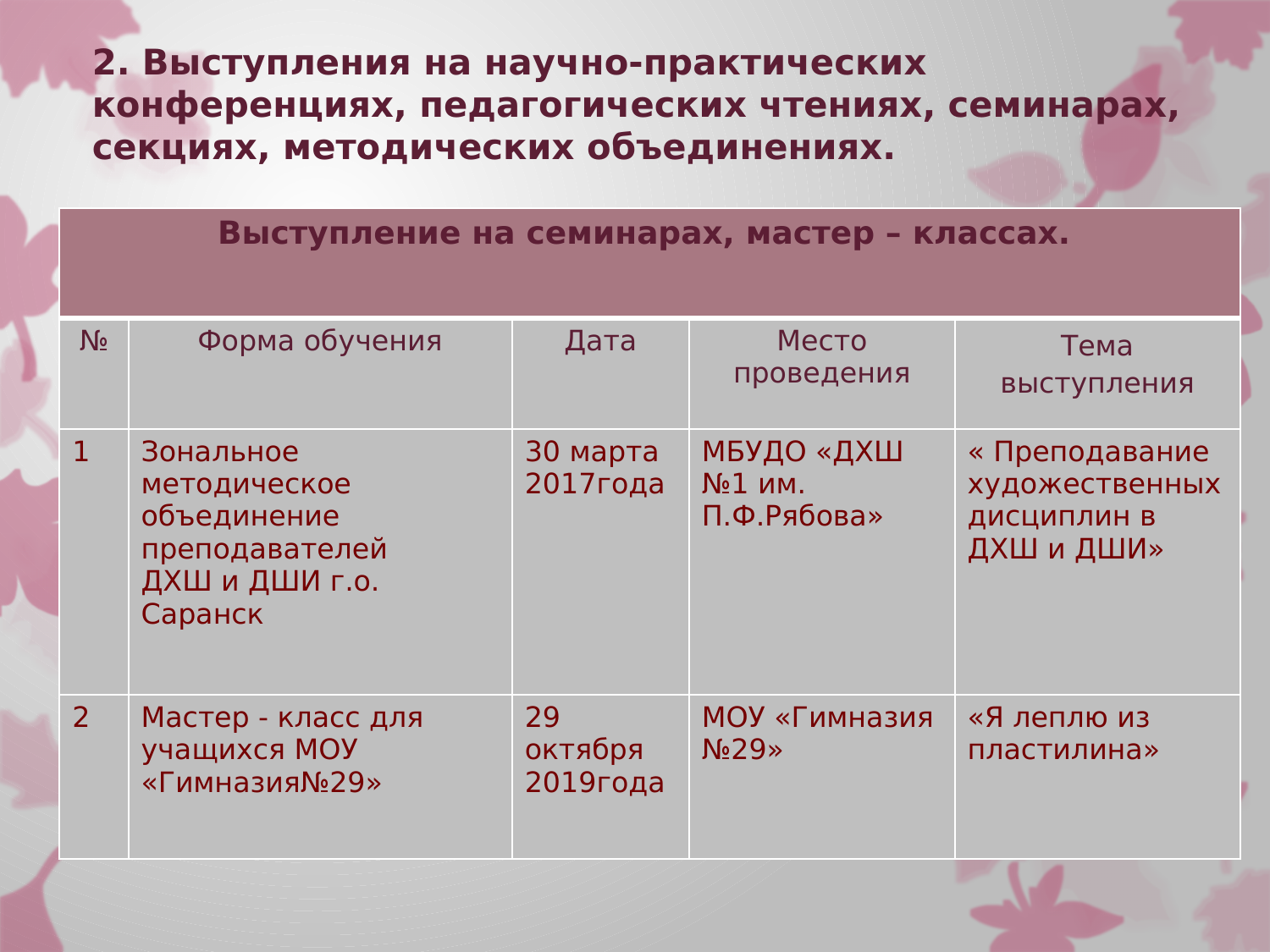

# 2. Выступления на научно-практических конференциях, педагогических чтениях, семинарах, секциях, методических объединениях.
| Выступление на семинарах, мастер – классах. |  |  |  |  |
| --- | --- | --- | --- | --- |
| № | Форма обучения | Дата | Место проведения | Тема выступления |
| 1 | Зональное методическое объединение преподавателей ДХШ и ДШИ г.о. Саранск | 30 марта 2017года | МБУДО «ДХШ №1 им. П.Ф.Рябова» | « Преподавание художественных дисциплин в ДХШ и ДШИ» |
| 2 | Мастер - класс для учащихся МОУ «Гимназия№29» | 29 октября 2019года | МОУ «Гимназия №29» | «Я леплю из пластилина» |